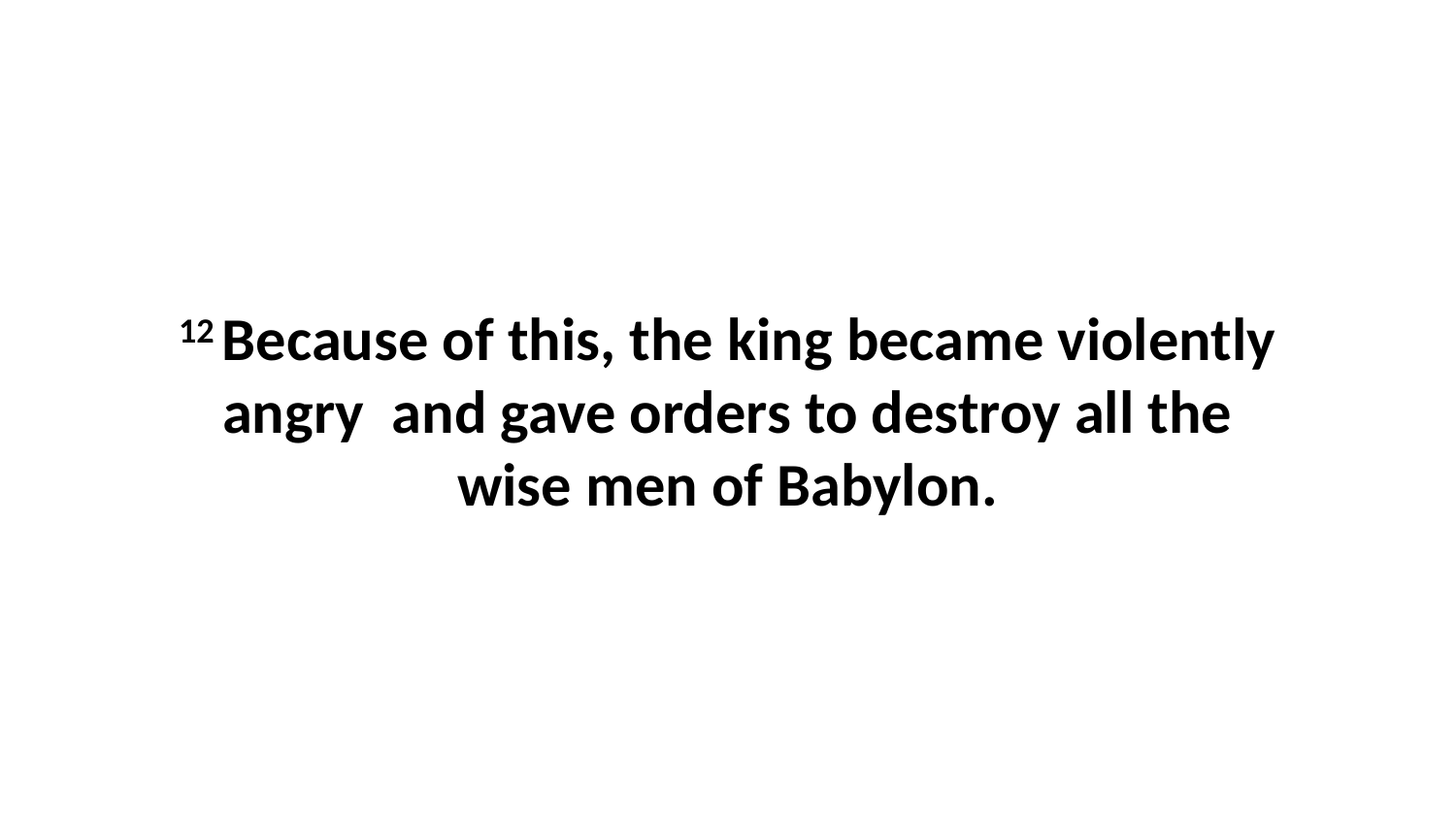

12 Because of this, the king became violently angry  and gave orders to destroy all the wise men of Babylon.